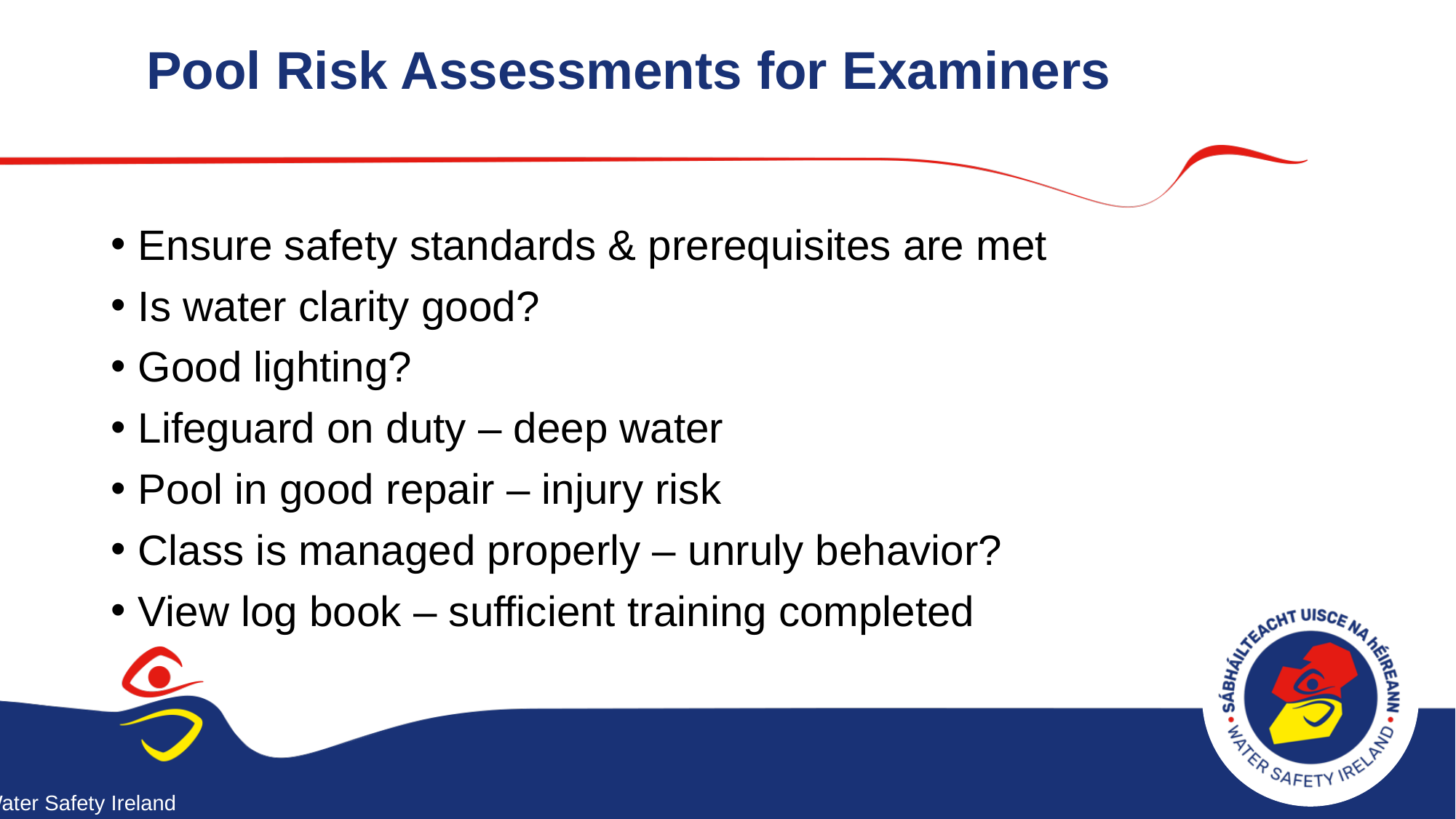

# Pool Risk Assessments for Examiners
Ensure safety standards & prerequisites are met
Is water clarity good?
Good lighting?
Lifeguard on duty – deep water
Pool in good repair – injury risk
Class is managed properly – unruly behavior?
View log book – sufficient training completed